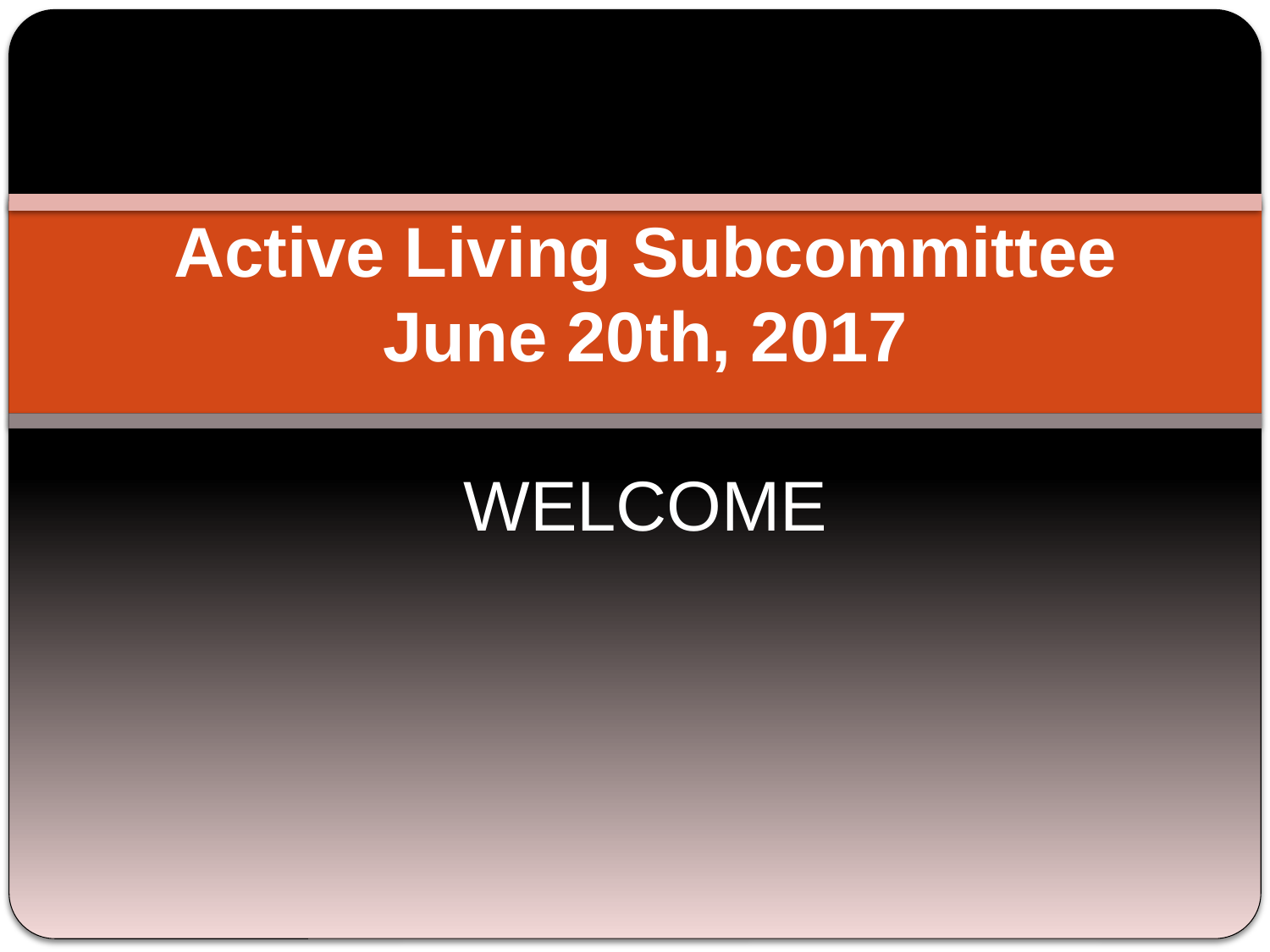

# Active Living Subcommittee June 20th, 2017 WELCOME